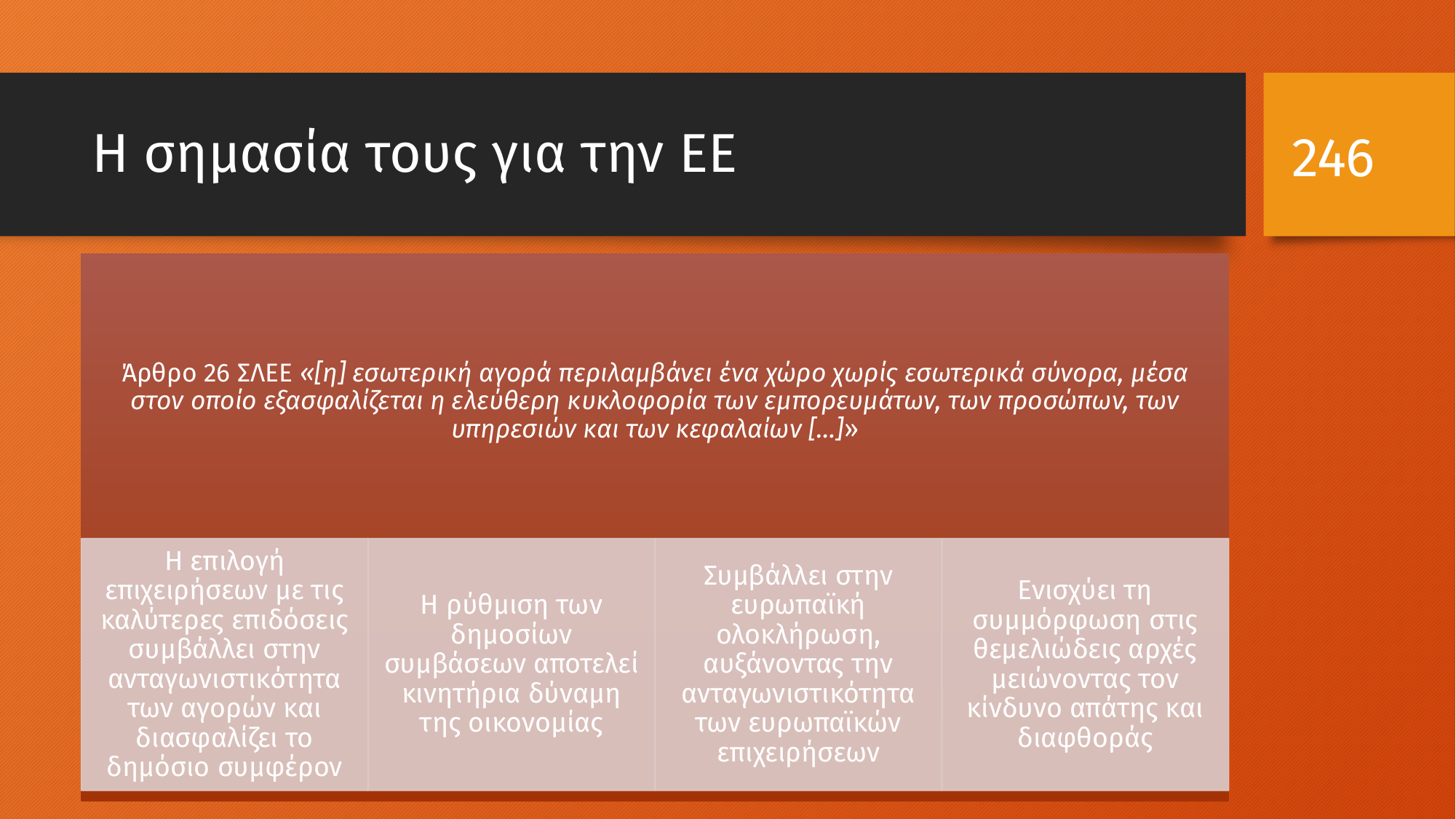

246
# Η σημασία τους για την ΕΕ
Άρθρο 26 ΣΛΕΕ «[η] εσωτερική αγορά περιλαμβάνει ένα χώρο χωρίς εσωτερικά σύνορα, μέσα στον οποίο εξασφαλίζεται η ελεύθερη κυκλοφορία των εμπορευμάτων, των προσώπων, των υπηρεσιών και των κεφαλαίων […]»
Η επιλογή επιχειρήσεων με τις καλύτερες επιδόσεις συμβάλλει στην ανταγωνιστικότητα των αγορών και διασφαλίζει το δημόσιο συμφέρον
Η ρύθμιση των δημοσίων συμβάσεων αποτελεί κινητήρια δύναμη της οικονομίας
Συμβάλλει στην ευρωπαϊκή ολοκλήρωση, αυξάνοντας την ανταγωνιστικότητα των ευρωπαϊκών επιχειρήσεων
Ενισχύει τη συμμόρφωση στις θεμελιώδεις αρχές μειώνοντας τον κίνδυνο απάτης και διαφθοράς